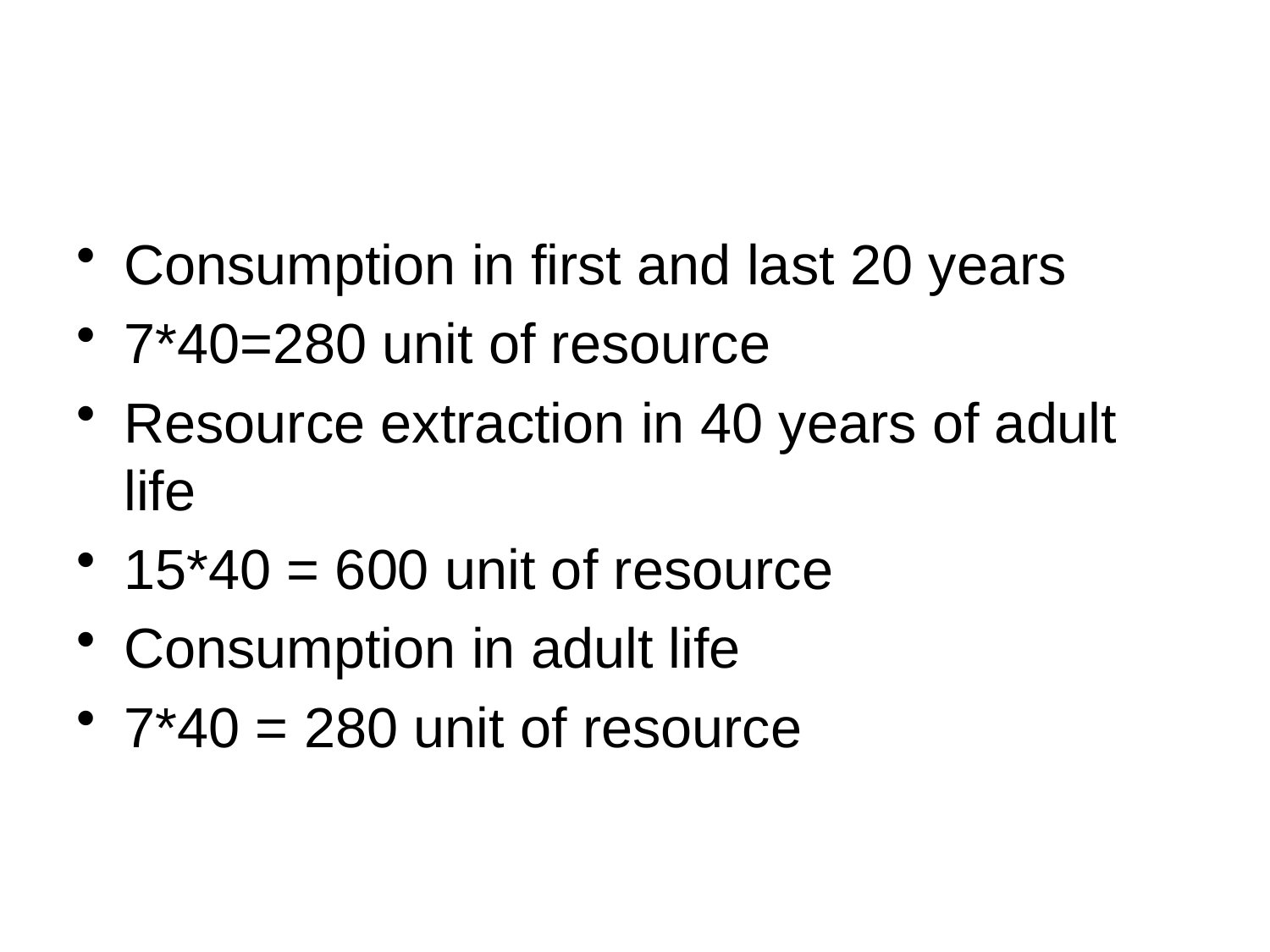

#
Consumption in first and last 20 years
7*40=280 unit of resource
Resource extraction in 40 years of adult life
15*40 = 600 unit of resource
Consumption in adult life
7*40 = 280 unit of resource